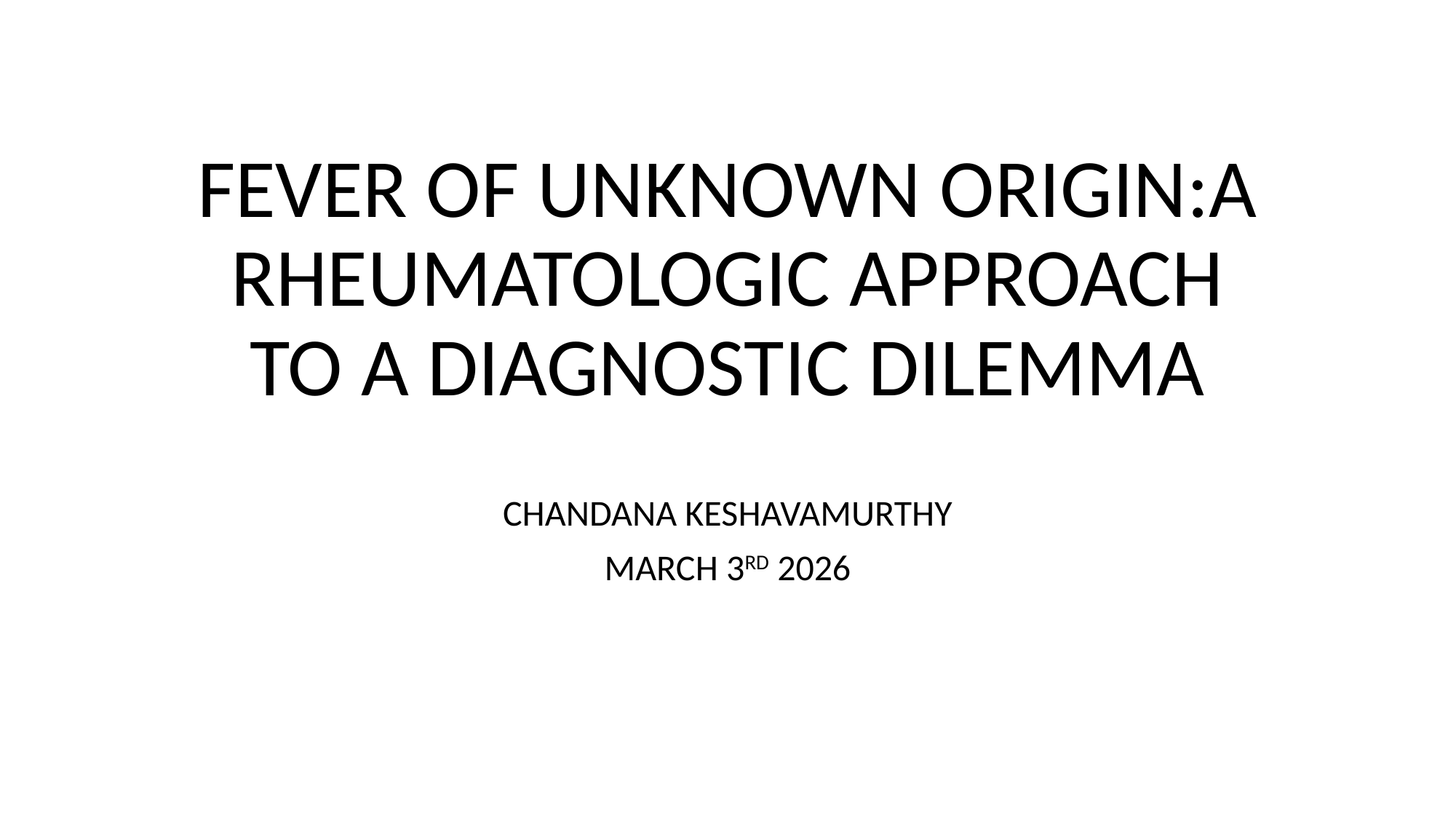

# FEVER OF UNKNOWN ORIGIN:A RHEUMATOLOGIC APPROACH TO A DIAGNOSTIC DILEMMA

CHANDANA KESHAVAMURTHY
MARCH 3RD 2026